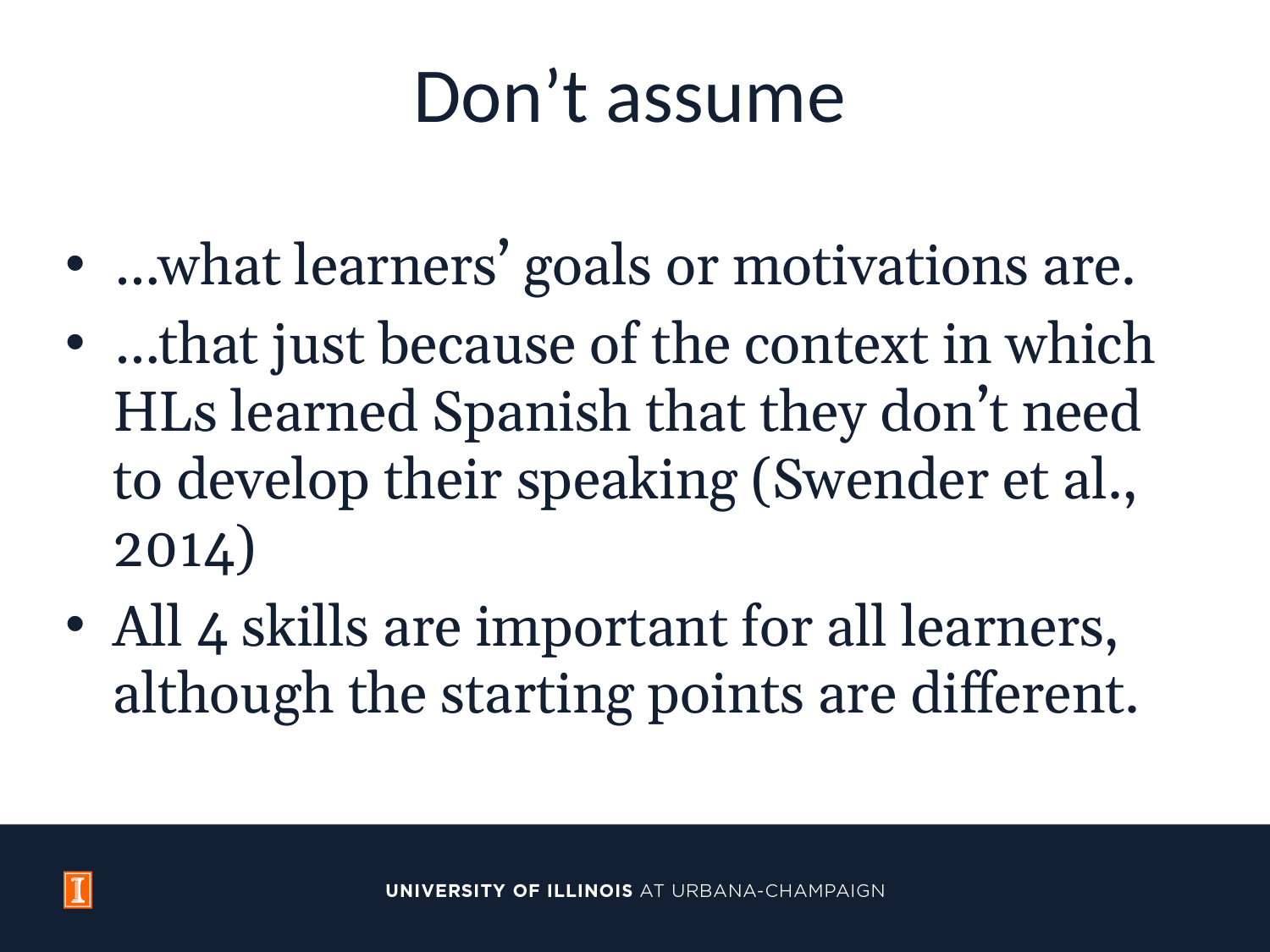

# Don’t assume
…what learners’ goals or motivations are.
…that just because of the context in which HLs learned Spanish that they don’t need to develop their speaking (Swender et al., 2014)
All 4 skills are important for all learners, although the starting points are different.